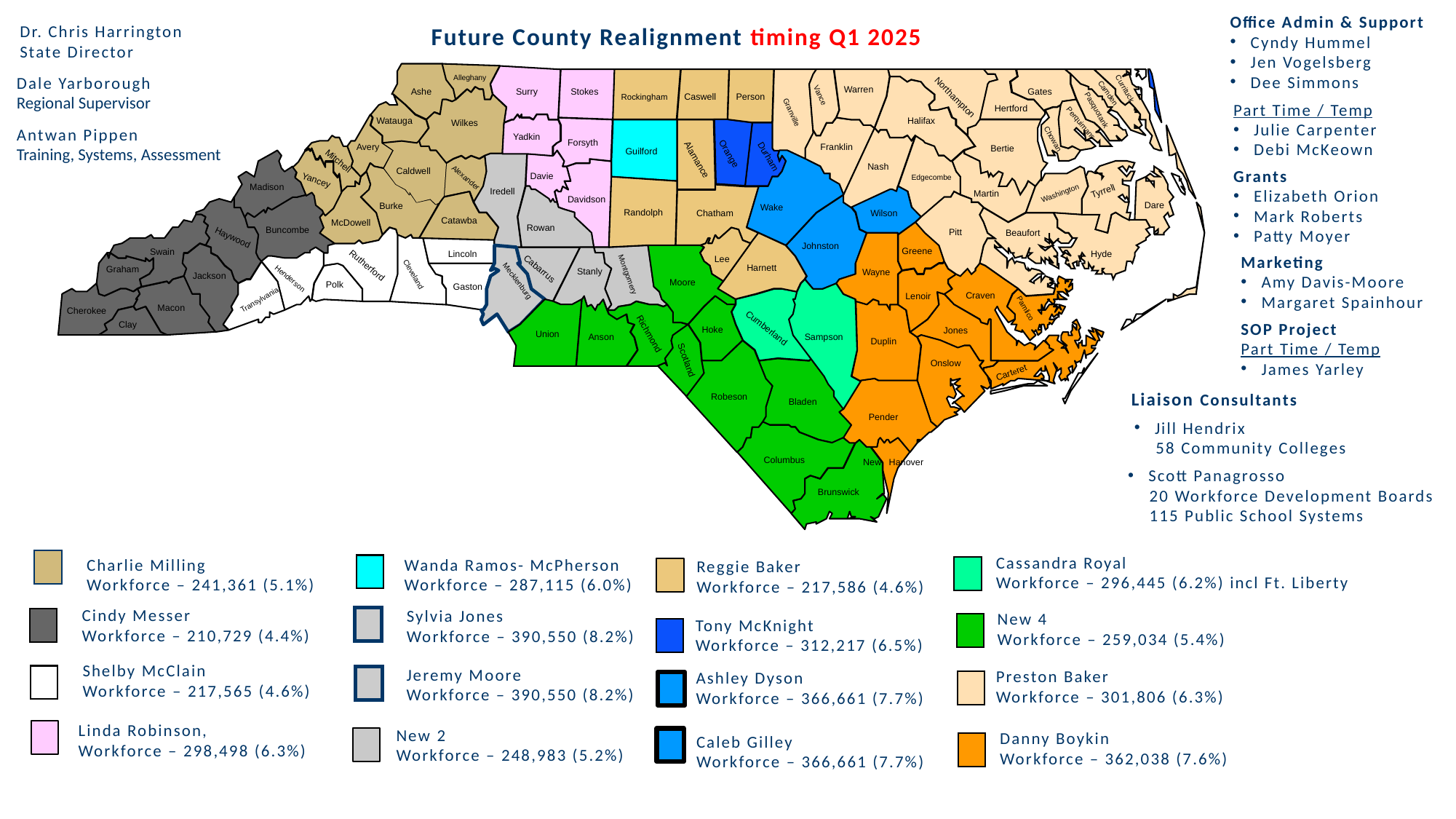

Office Admin & Support
Cyndy Hummel
Jen Vogelsberg
Dee Simmons
Dr. Chris Harrington
State Director
Future County Realignment timing Q1 2025

Alleghany

Warren
Currituck

Ashe
Stokes
Surry
Gates
Camden
Caswell
Person
Vance
Rockingham
Northampton

Hertford

Pasquotank
Granville

Watauga
Halifax
Wilkes
Perquimans

Yadkin

Chowan
Forsyth

Avery
Franklin
Bertie

Guilford
Orange

Durham
Alamance
Mitchell

Nash

Caldwell

Davie

Edgecombe
Alexander
Yancey

Madison

Tyrrell
Iredell

Martin
Washington
Davidson

Dare
Burke

Wake

Randolph
Wilson
Chatham

Catawba

McDowell

Rowan

Buncombe
Pitt
Beaufort

Haywood

Johnston

Greene
Swain

Hyde
Lincoln

Lee

Rutherford
Harnett

Cabarrus
Graham
Stanly
Wayne
Cleveland
Jackson
Montgomery

Henderson
Mecklenburg
Moore
Polk
Gaston

Craven
Lenoir

Transylvania

Macon
Pamlico
Cherokee

Clay
Cumberland
Hoke
Jones
Union
Richmond

Anson
Sampson

Duplin

Scotland
Onslow

Carteret

Robeson
Bladen
Pender

New   Hanover
Columbus
Brunswick
Dale Yarborough
Regional Supervisor

Part Time / Temp
Julie Carpenter
Debi McKeown
Antwan Pippen
Training, Systems, Assessment

Grants
Elizabeth Orion
Mark Roberts
Patty Moyer
Marketing
Amy Davis-Moore
Margaret Spainhour

SOP Project
Part Time / Temp
James Yarley

Liaison Consultants
Jill Hendrix
    58 Community Colleges
Scott Panagrosso
    20 Workforce Development Boards
    115 Public School Systems
Cassandra Royal
Workforce – 296,445 (6.2%) incl Ft. Liberty

Wanda Ramos- McPherson
Workforce – 287,115 (6.0%)

Charlie Milling
Workforce – 241,361 (5.1%)

Reggie Baker
Workforce – 217,586 (4.6%)

Cindy Messer
Workforce – 210,729 (4.4%)

Sylvia Jones
Workforce – 390,550 (8.2%)

New 4
Workforce – 259,034 (5.4%)

Tony McKnight
Workforce – 312,217 (6.5%)

Shelby McClain
Workforce – 217,565 (4.6%)

Jeremy Moore
Workforce – 390,550 (8.2%)

Preston Baker
Workforce – 301,806 (6.3%)

Ashley Dyson
Workforce – 366,661 (7.7%)

Linda Robinson,
Workforce – 298,498 (6.3%)

New 2
Workforce – 248,983 (5.2%)

Danny Boykin
Workforce – 362,038 (7.6%)

Caleb Gilley
Workforce – 366,661 (7.7%)